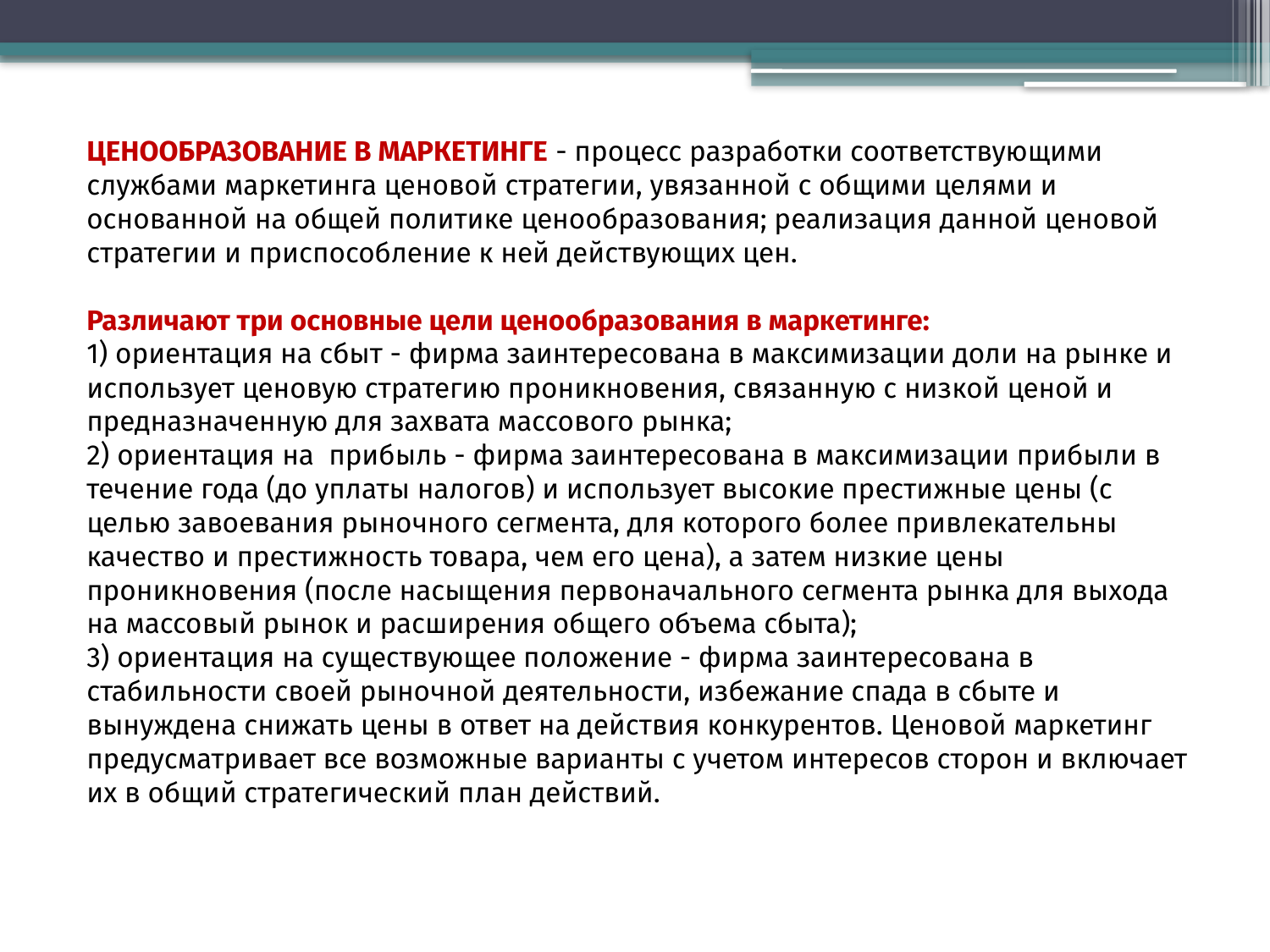

# ЦЕНООБРАЗОВАНИЕ В МАРКЕТИНГЕ - процесс разработки соответствующими службами маркетинга ценовой стратегии, увязанной с общими целями и основанной на общей политике ценообразования; реализация данной ценовой стратегии и приспособление к ней действующих цен. Различают три основные цели ценообразования в маркетинге: 1) ориентация на сбыт - фирма заинтересована в максимизации доли на рынке и использует ценовую стратегию проникновения, связанную с низкой ценой и предназначенную для захвата массового рынка; 2) ориентация на  прибыль - фирма заинтересована в максимизации прибыли в течение года (до уплаты налогов) и использует высокие престижные цены (с целью завоевания рыночного сегмента, для которого более привлекательны качество и престижность товара, чем его цена), а затем низкие цены проникновения (после насыщения первоначального сегмента рынка для выхода на массовый рынок и расширения общего объема сбыта); 3) ориентация на существующее положение - фирма заинтересована в стабильности своей рыночной деятельности, избежание спада в сбыте и вынуждена снижать цены в ответ на действия конкурентов. Ценовой маркетинг предусматривает все возможные варианты с учетом интересов сторон и включает их в общий стратегический план действий.